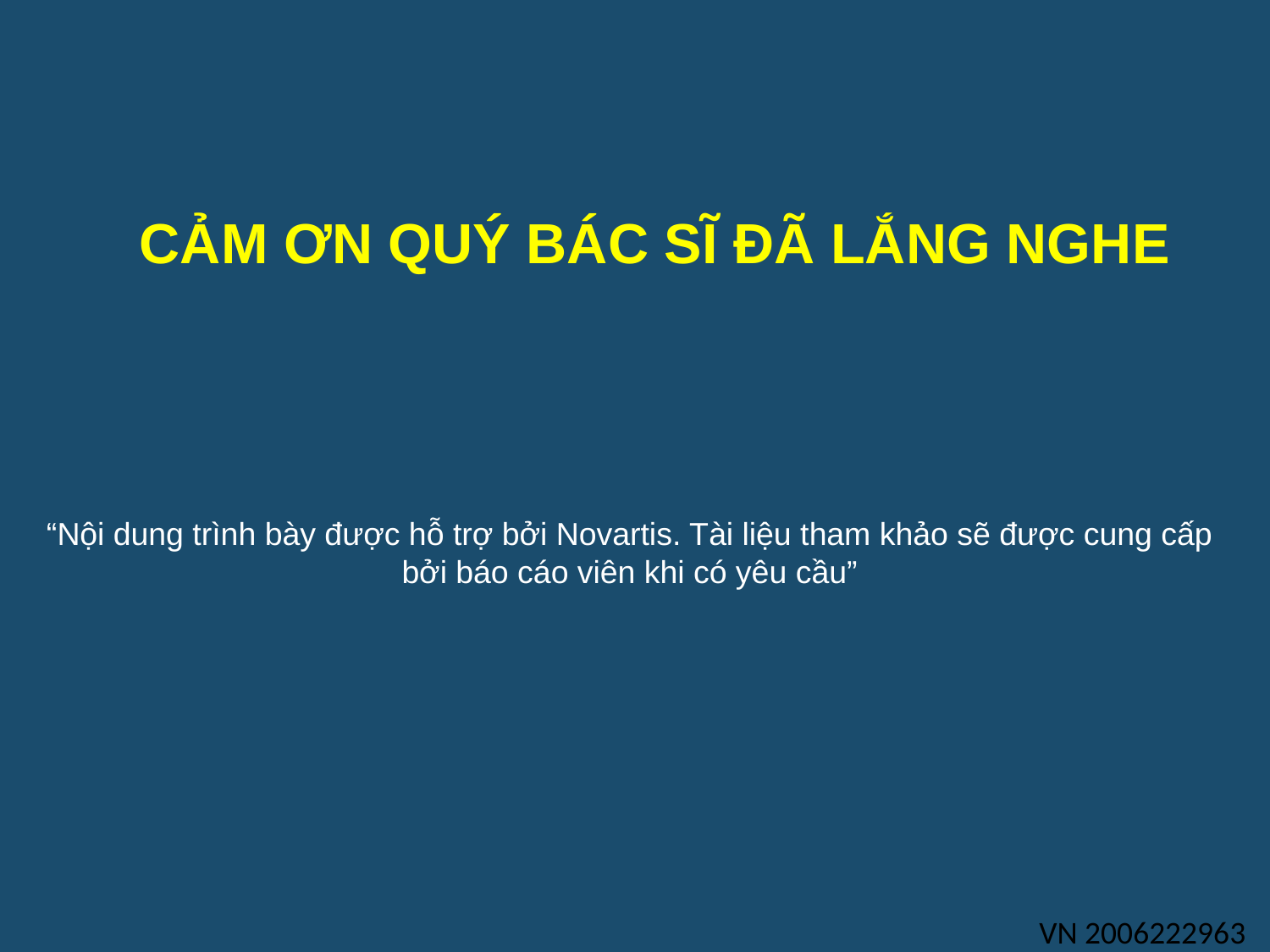

CẢM ƠN QUÝ BÁC SĨ ĐÃ LẮNG NGHE
“Nội dung trình bày được hỗ trợ bởi Novartis. Tài liệu tham khảo sẽ được cung cấp bởi báo cáo viên khi có yêu cầu”
VN 2006222963